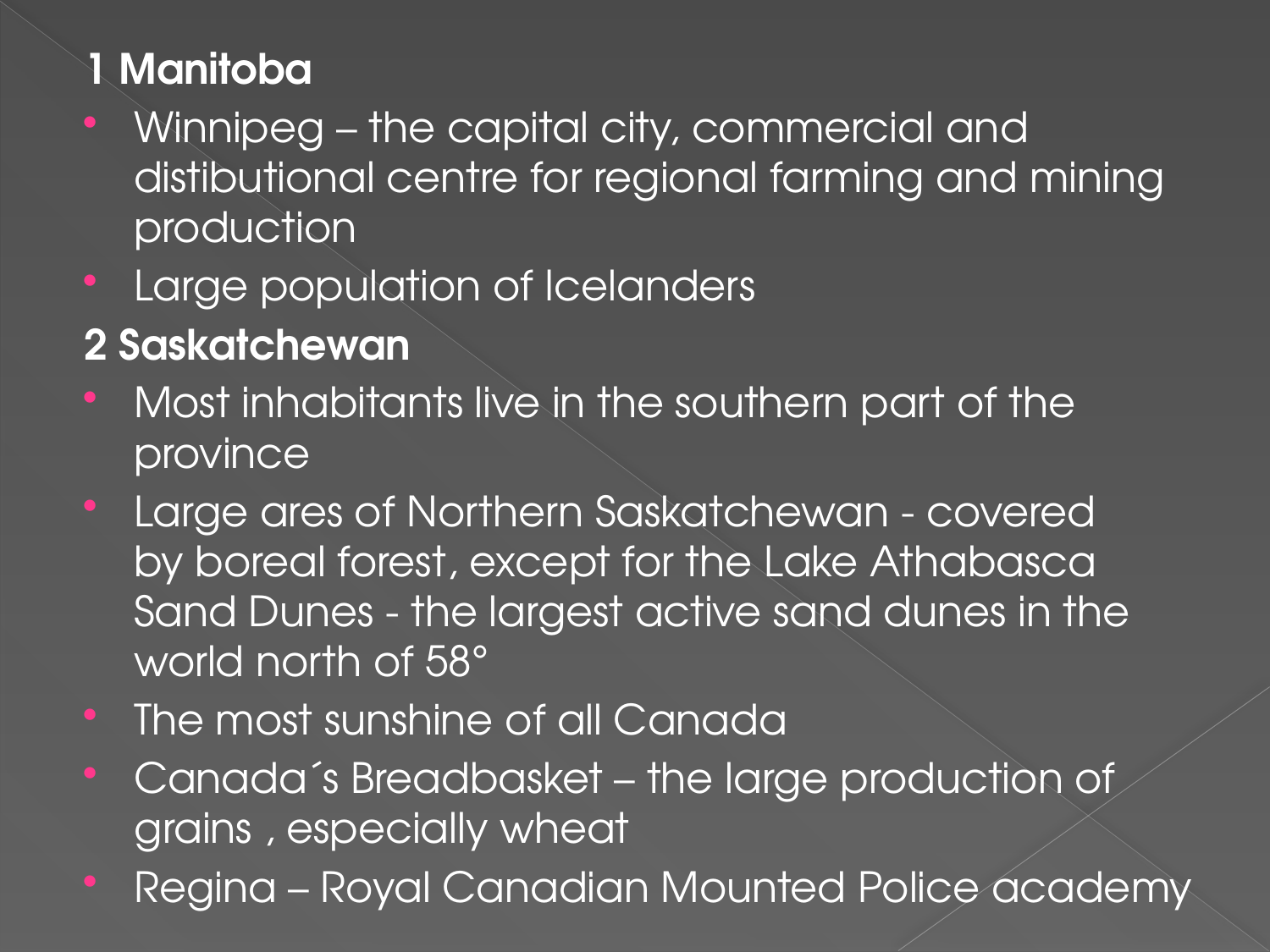

1 Manitoba
Winnipeg – the capital city, commercial and distibutional centre for regional farming and mining production
Large population of Icelanders
2 Saskatchewan
Most inhabitants live in the southern part of the province
Large ares of Northern Saskatchewan - covered by boreal forest, except for the Lake Athabasca Sand Dunes - the largest active sand dunes in the world north of 58°
The most sunshine of all Canada
Canada´s Breadbasket – the large production of grains , especially wheat
Regina – Royal Canadian Mounted Police academy